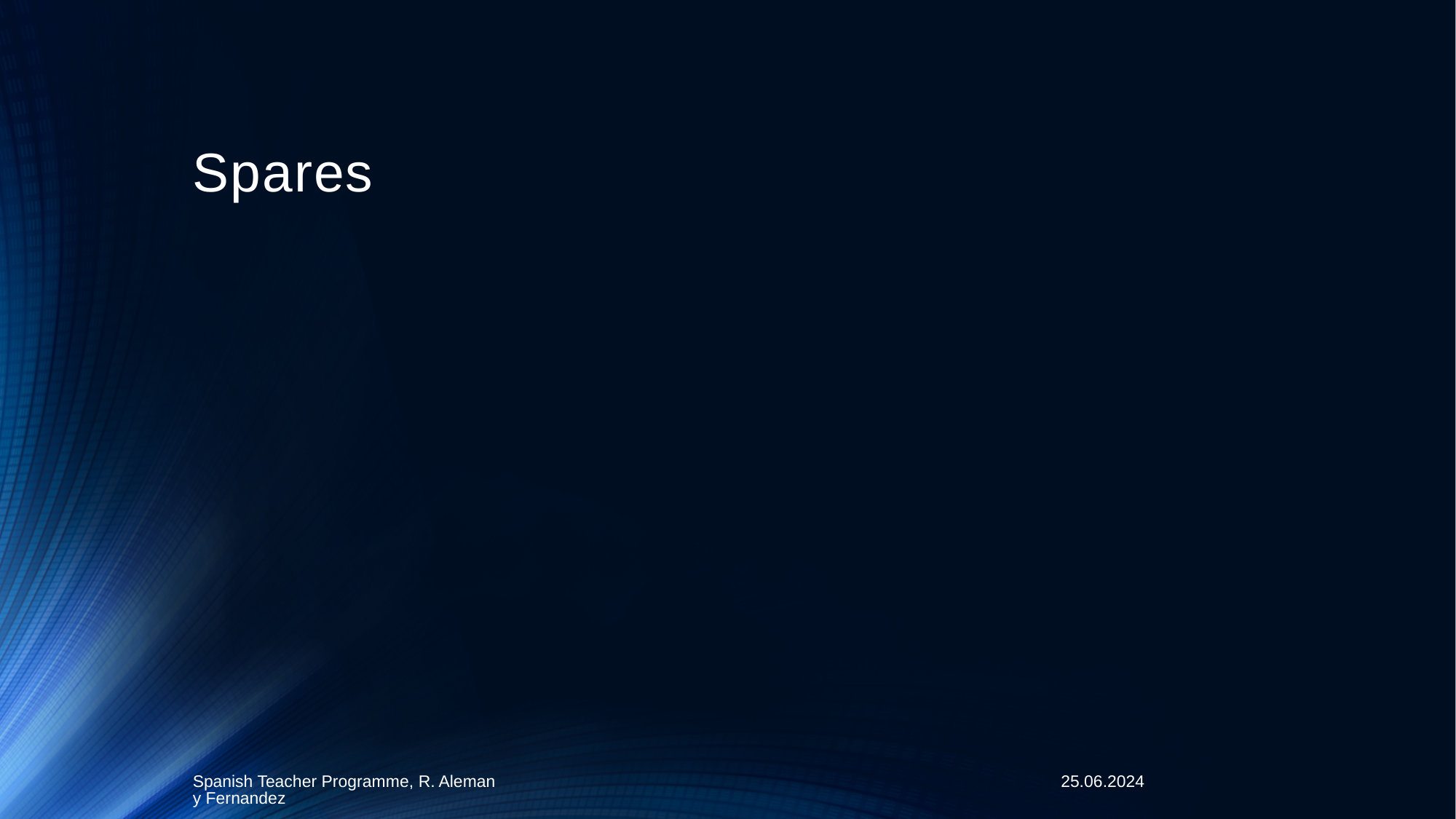

# Spares
Spanish Teacher Programme, R. Alemany Fernandez
25.06.2024